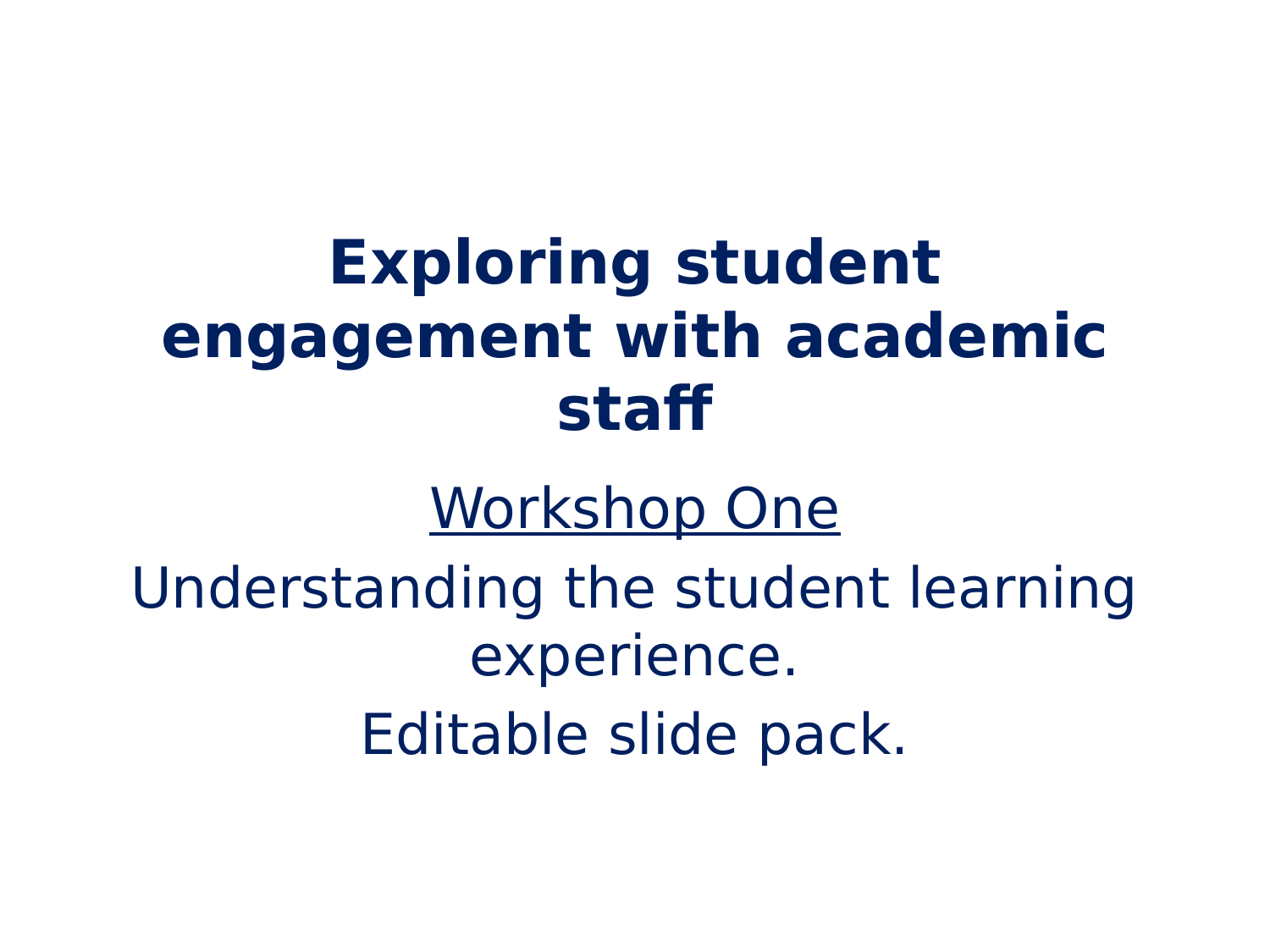

# Exploring student engagement with academic staff
Workshop One
Understanding the student learning experience.
Editable slide pack.